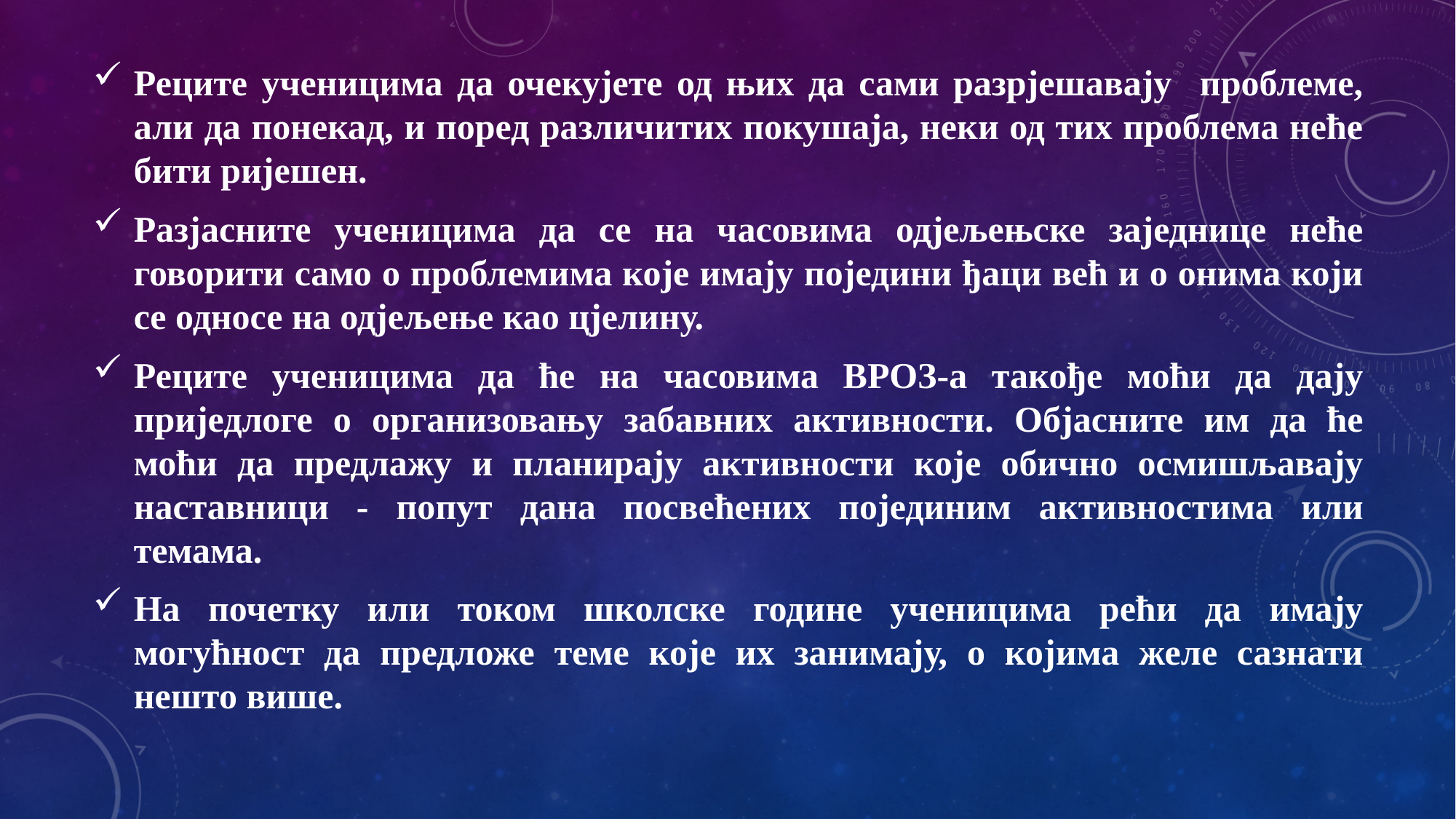

Реците ученицима да очекујете од њих да сами разрјешавају  проблеме, али да понекад, и поред различитих покушаја, неки од тих проблема неће бити ријешен.
Разјасните ученицима да се на часовима одјељењске заједнице неће говорити само о проблемима које имају поједини ђаци већ и о онима који се односе на одјељење као цјелину.
Реците ученицима да ће на часовима ВРОЗ-а такође моћи да дају приједлоге о организовању забавних активности. Објасните им да ће моћи да предлажу и планирају активности које обично осмишљавају наставници - попут дана посвећених појединим активностима или темама.
На почетку или током школске године ученицима рећи да имају могућност да предложе теме које их занимају, о којима желе сазнати нешто више.